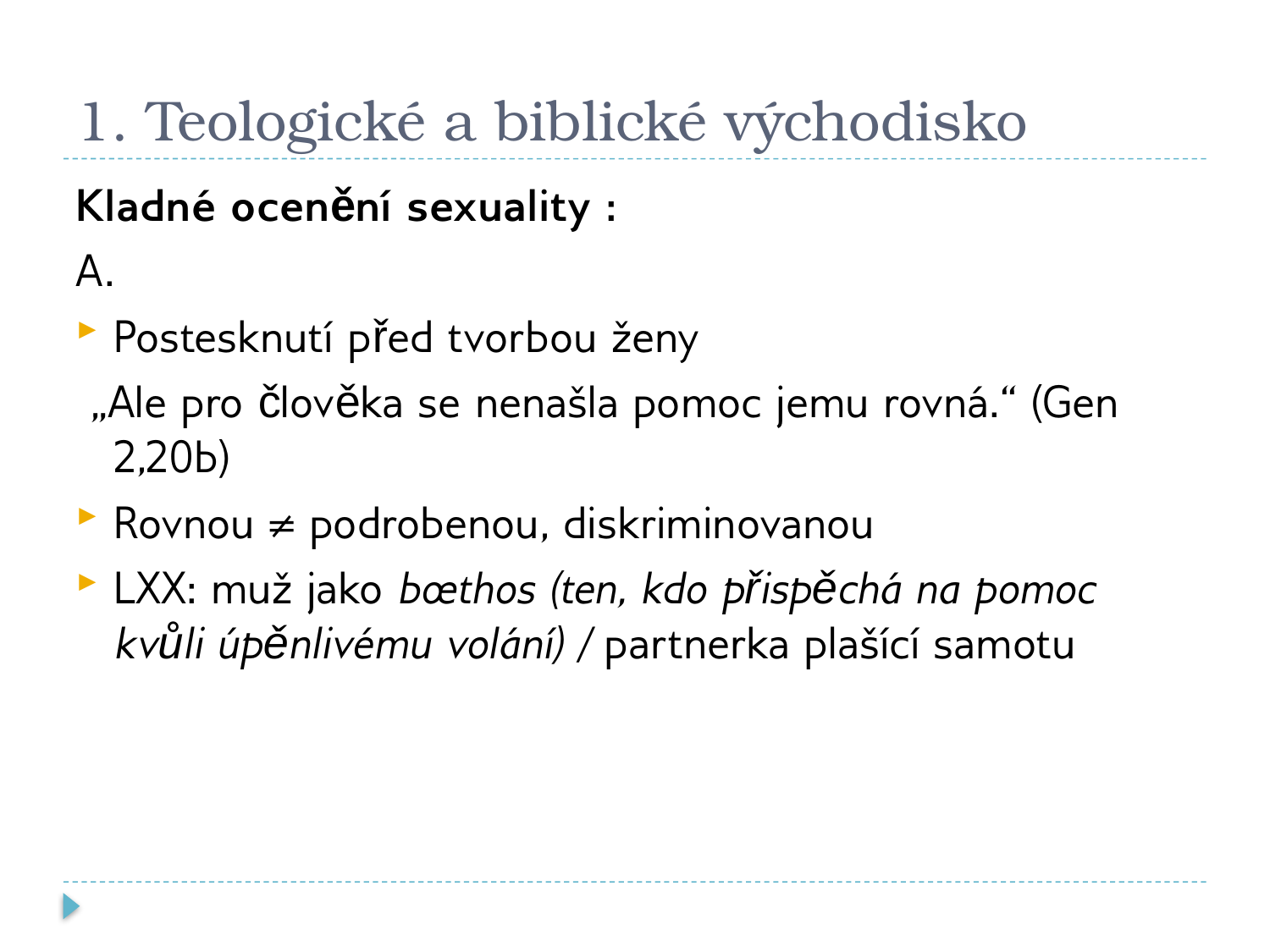

# 1. Teologické a biblické východisko
Kladné ocenění sexuality :
A.
Postesknutí před tvorbou ženy
 „Ale pro člověka se nenašla pomoc jemu rovná.“ (Gen 2,20b)
Rovnou ≠ podrobenou, diskriminovanou
LXX: muž jako boethos (ten, kdo přispěchá na pomoc kvůli úpěnlivému volání) / partnerka plašící samotu